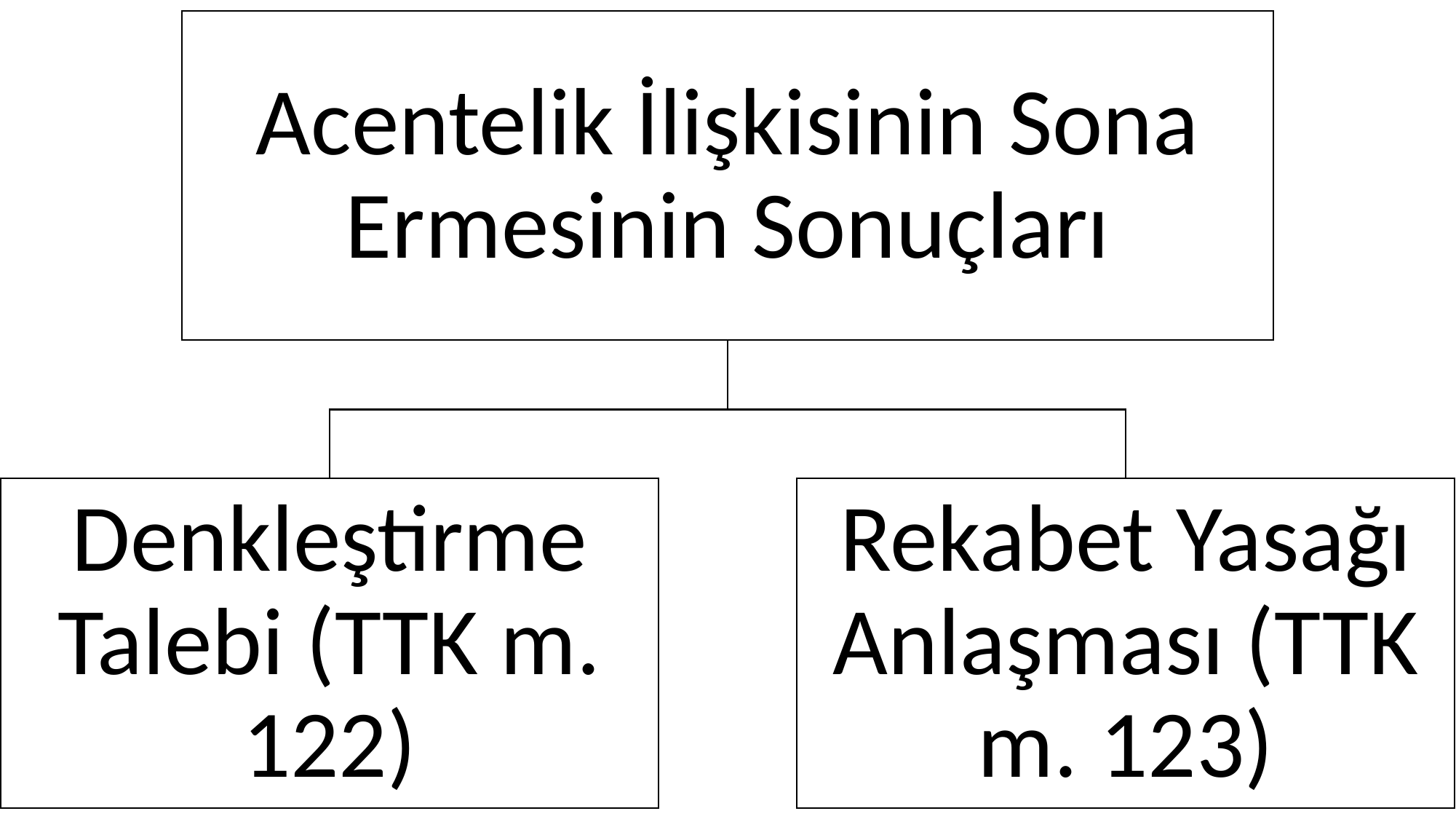

Acentelik İlişkisinin Sona Ermesinin Sonuçları
Denkleştirme Talebi (TTK m. 122)
Rekabet Yasağı Anlaşması (TTK m. 123)